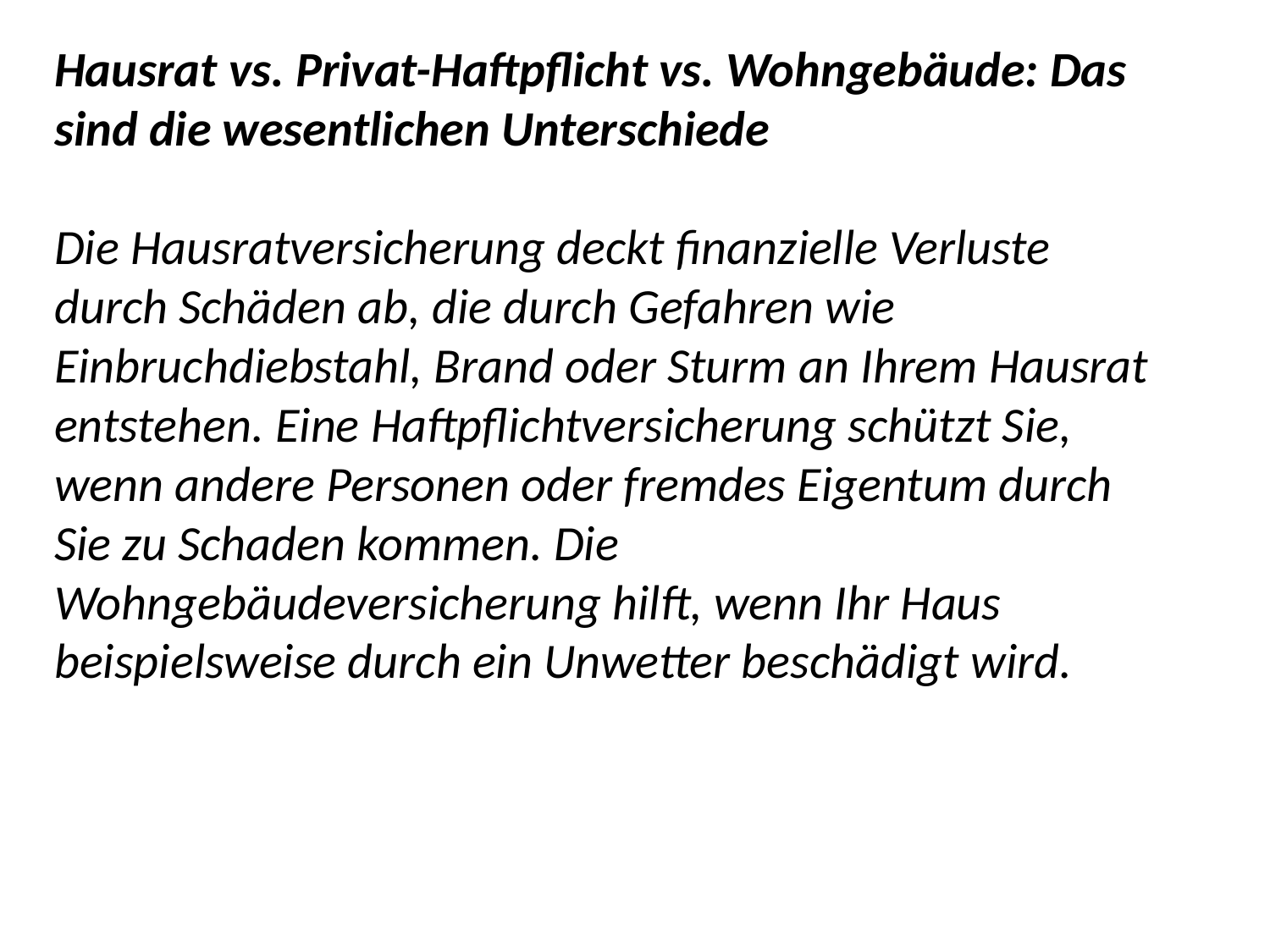

Hausrat vs. Privat-Haftpflicht vs. Wohngebäude: Das sind die wesentlichen Unterschiede
Die Hausratversicherung deckt finanzielle Verluste durch Schäden ab, die durch Gefahren wie Einbruchdiebstahl, Brand oder Sturm an Ihrem Hausrat entstehen. Eine Haftpflichtversicherung schützt Sie, wenn andere Personen oder fremdes Eigentum durch Sie zu Schaden kommen. Die Wohngebäudeversicherung hilft, wenn Ihr Haus beispielsweise durch ein Unwetter beschädigt wird.